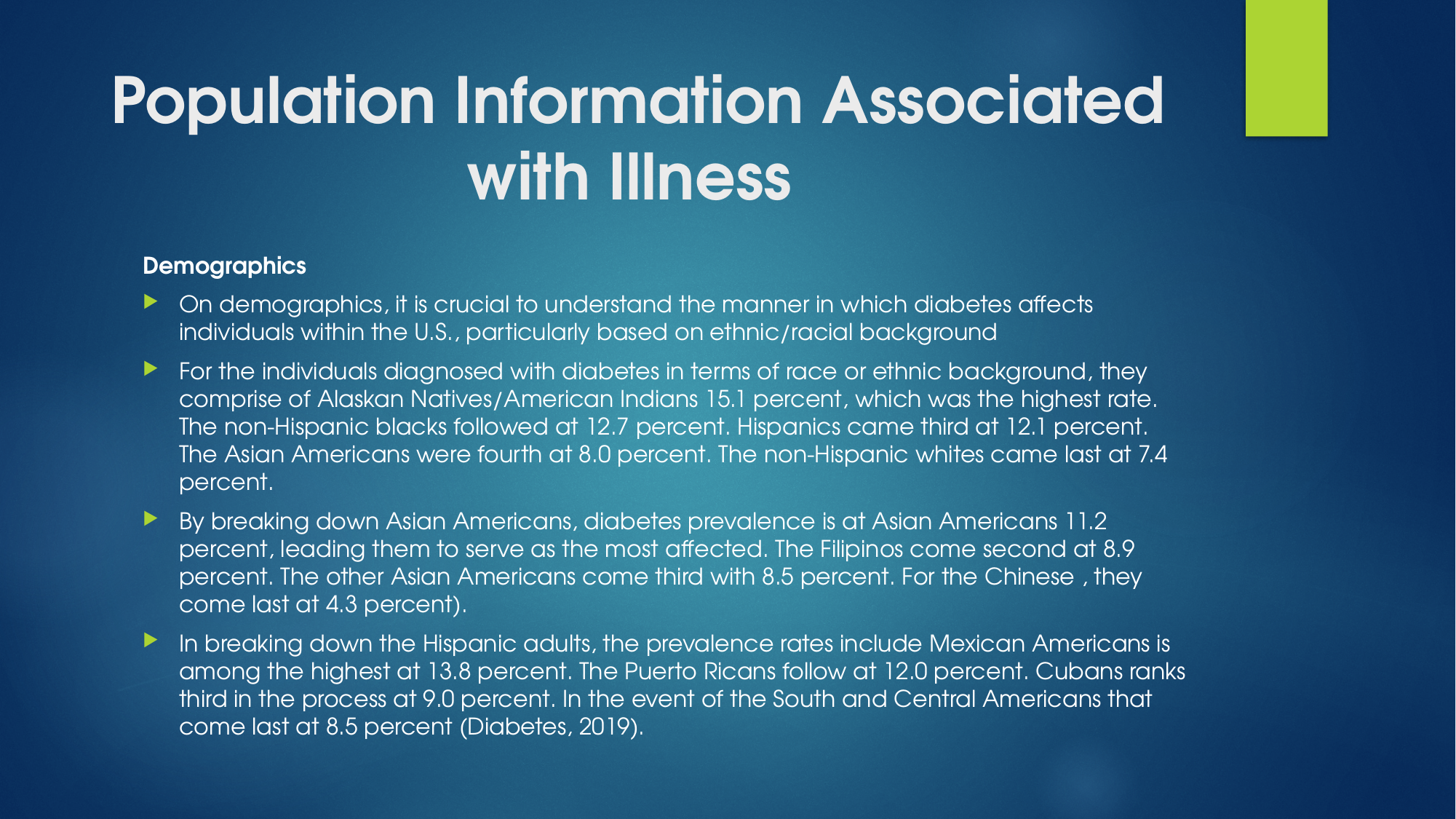

# Population Information Associated with Illness
Demographics
On demographics, it is crucial to understand the manner in which diabetes affects individuals within the U.S., particularly based on ethnic/racial background
For the individuals diagnosed with diabetes in terms of race or ethnic background, they comprise of Alaskan Natives/American Indians 15.1 percent, which was the highest rate. The non-Hispanic blacks followed at 12.7 percent. Hispanics came third at 12.1 percent. The Asian Americans were fourth at 8.0 percent. The non-Hispanic whites came last at 7.4 percent.
By breaking down Asian Americans, diabetes prevalence is at Asian Americans 11.2 percent, leading them to serve as the most affected. The Filipinos come second at 8.9 percent. The other Asian Americans come third with 8.5 percent. For the Chinese , they come last at 4.3 percent).
In breaking down the Hispanic adults, the prevalence rates include Mexican Americans is among the highest at 13.8 percent. The Puerto Ricans follow at 12.0 percent. Cubans ranks third in the process at 9.0 percent. In the event of the South and Central Americans that come last at 8.5 percent (Diabetes, 2019).